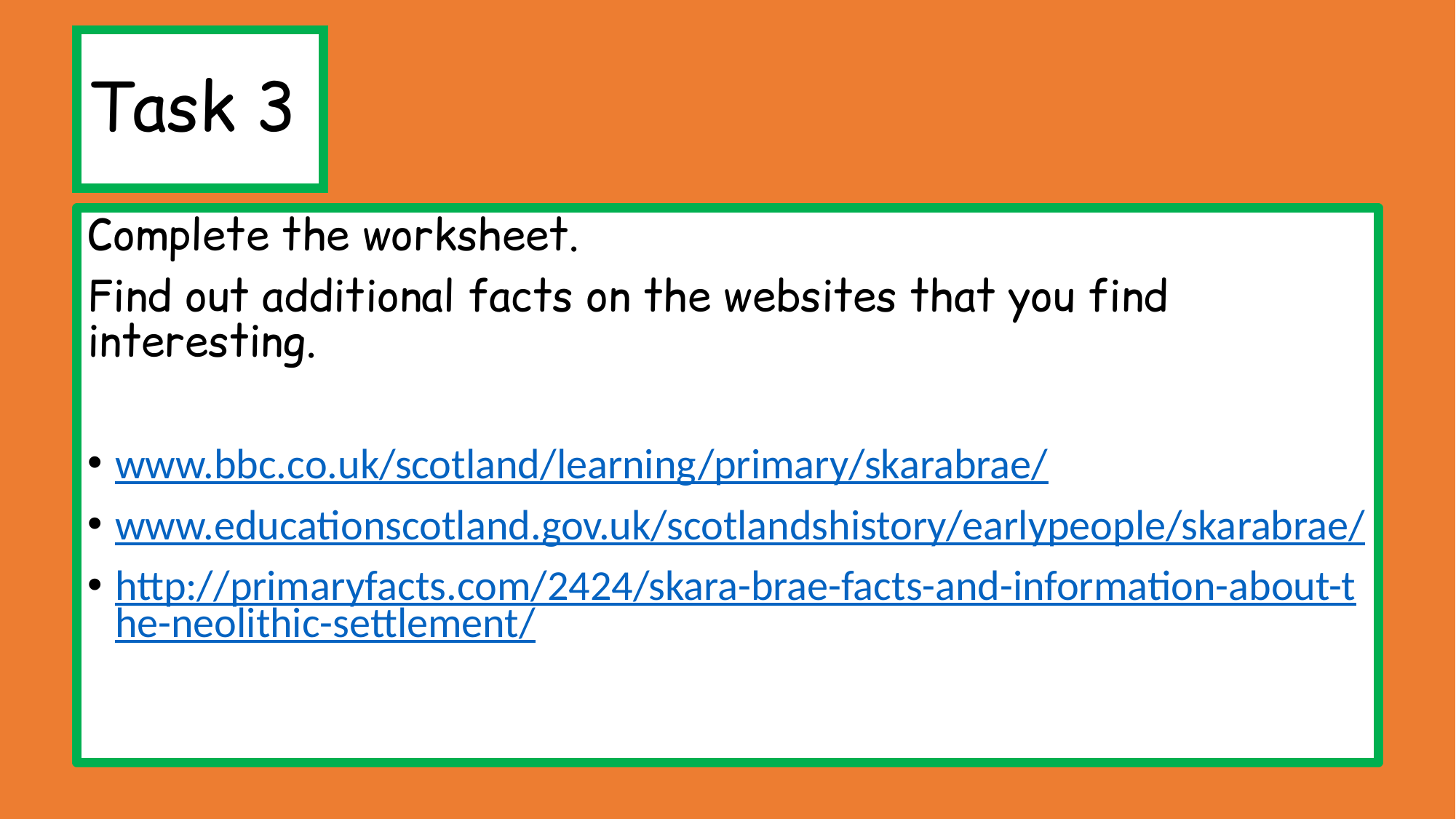

# Task 3
Complete the worksheet.
Find out additional facts on the websites that you find interesting.

www.bbc.co.uk/scotland/learning/primary/skarabrae/
www.educationscotland.gov.uk/scotlandshistory/earlypeople/skarabrae/
http://primaryfacts.com/2424/skara-brae-facts-and-information-about-the-neolithic-settlement/